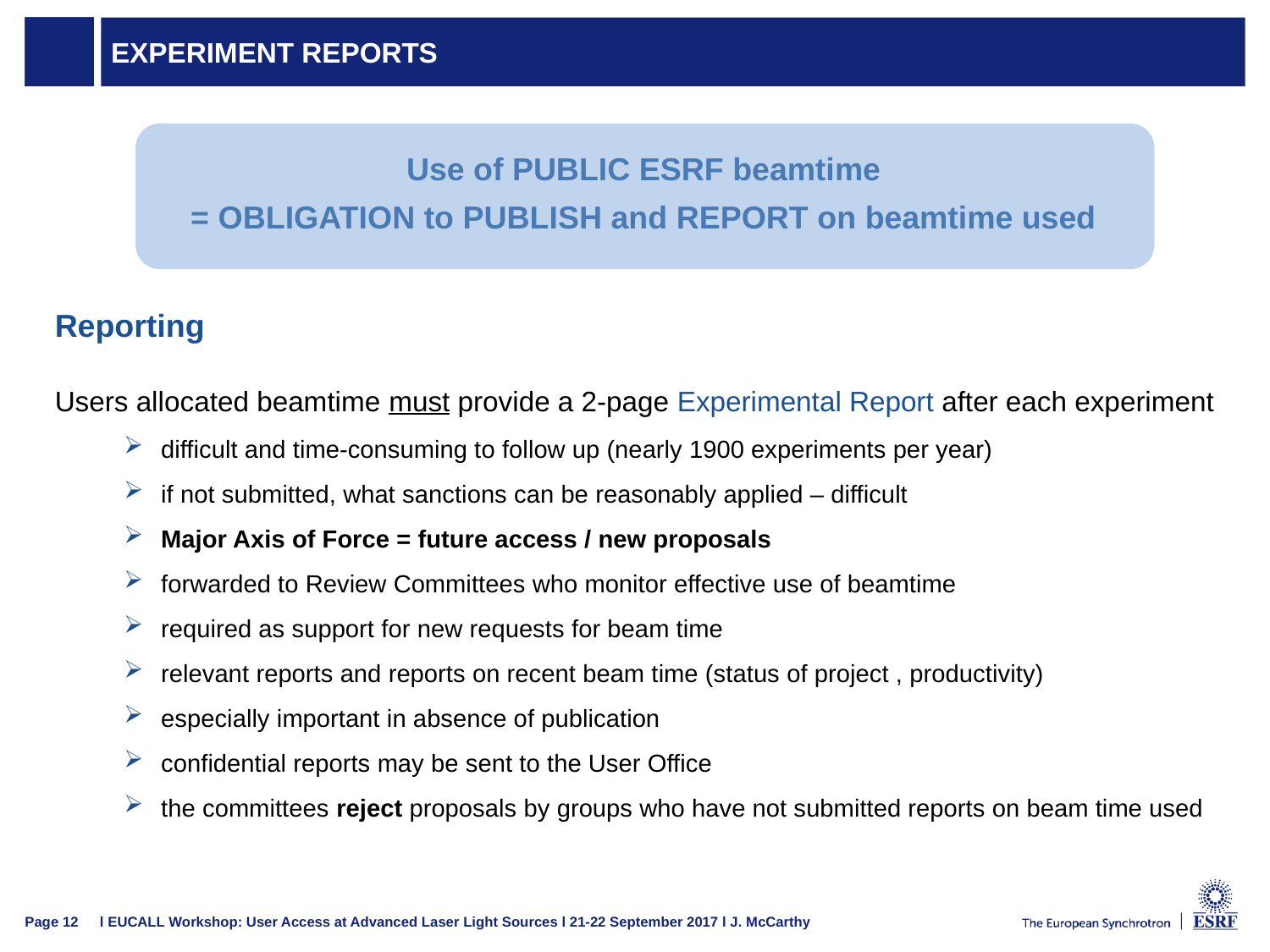

# Experiment reports

Use of PUBLIC ESRF beamtime
= OBLIGATION to PUBLISH and REPORT on beamtime used

Reporting

Users allocated beamtime must provide a 2-page Experimental Report after each experiment
 difficult and time-consuming to follow up (nearly 1900 experiments per year)
 if not submitted, what sanctions can be reasonably applied – difficult
 Major Axis of Force = future access / new proposals
 forwarded to Review Committees who monitor effective use of beamtime
 required as support for new requests for beam time
 relevant reports and reports on recent beam time (status of project , productivity)
 especially important in absence of publication
 confidential reports may be sent to the User Office
 the committees reject proposals by groups who have not submitted reports on beam time used

Page 12
l EUCALL Workshop: User Access at Advanced Laser Light Sources l 21-22 September 2017 l J. McCarthy